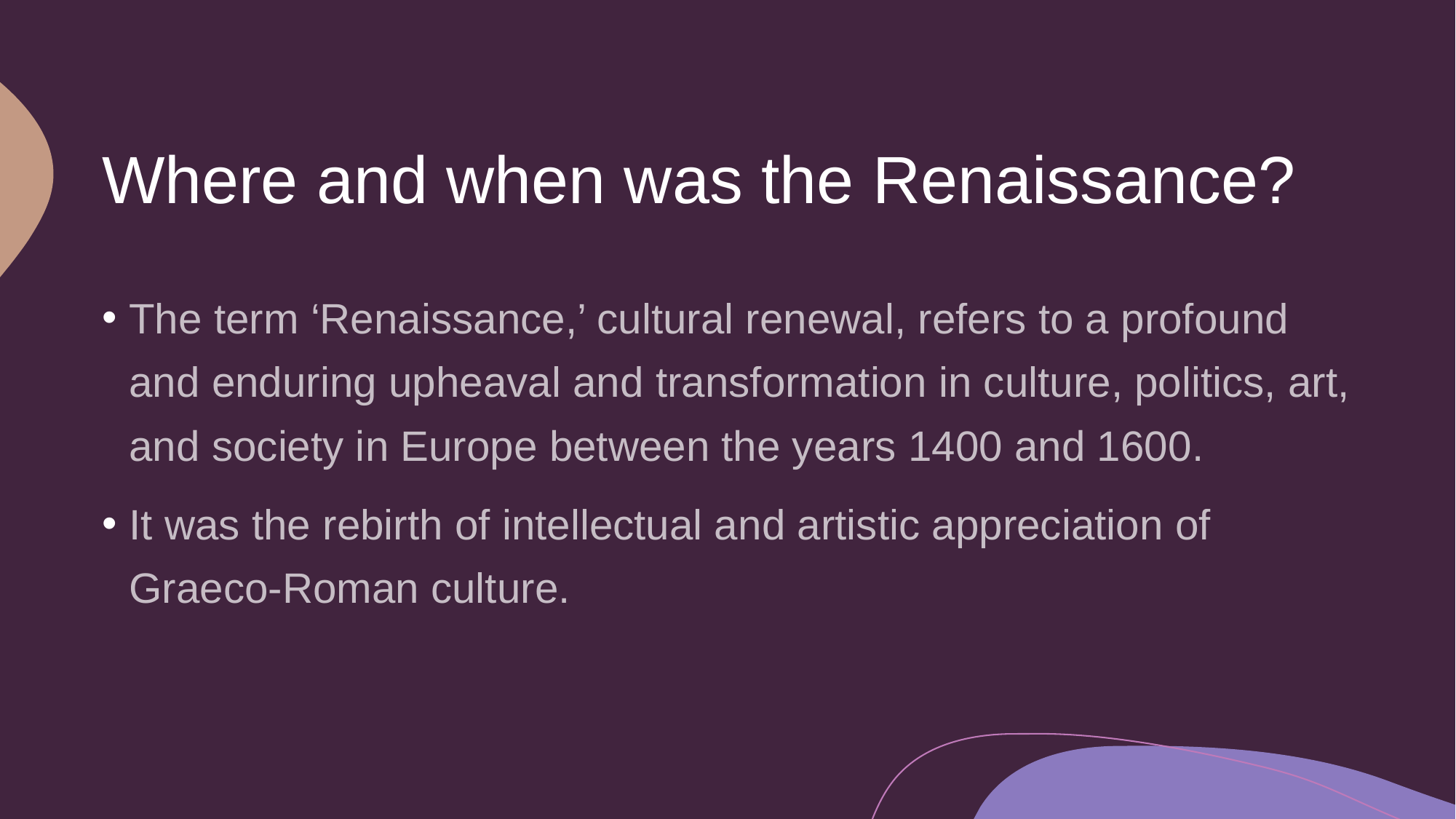

# Where and when was the Renaissance?
The term ‘Renaissance,’ cultural renewal, refers to a profound and enduring upheaval and transformation in culture, politics, art, and society in Europe between the years 1400 and 1600.
It was the rebirth of intellectual and artistic appreciation of Graeco-Roman culture.